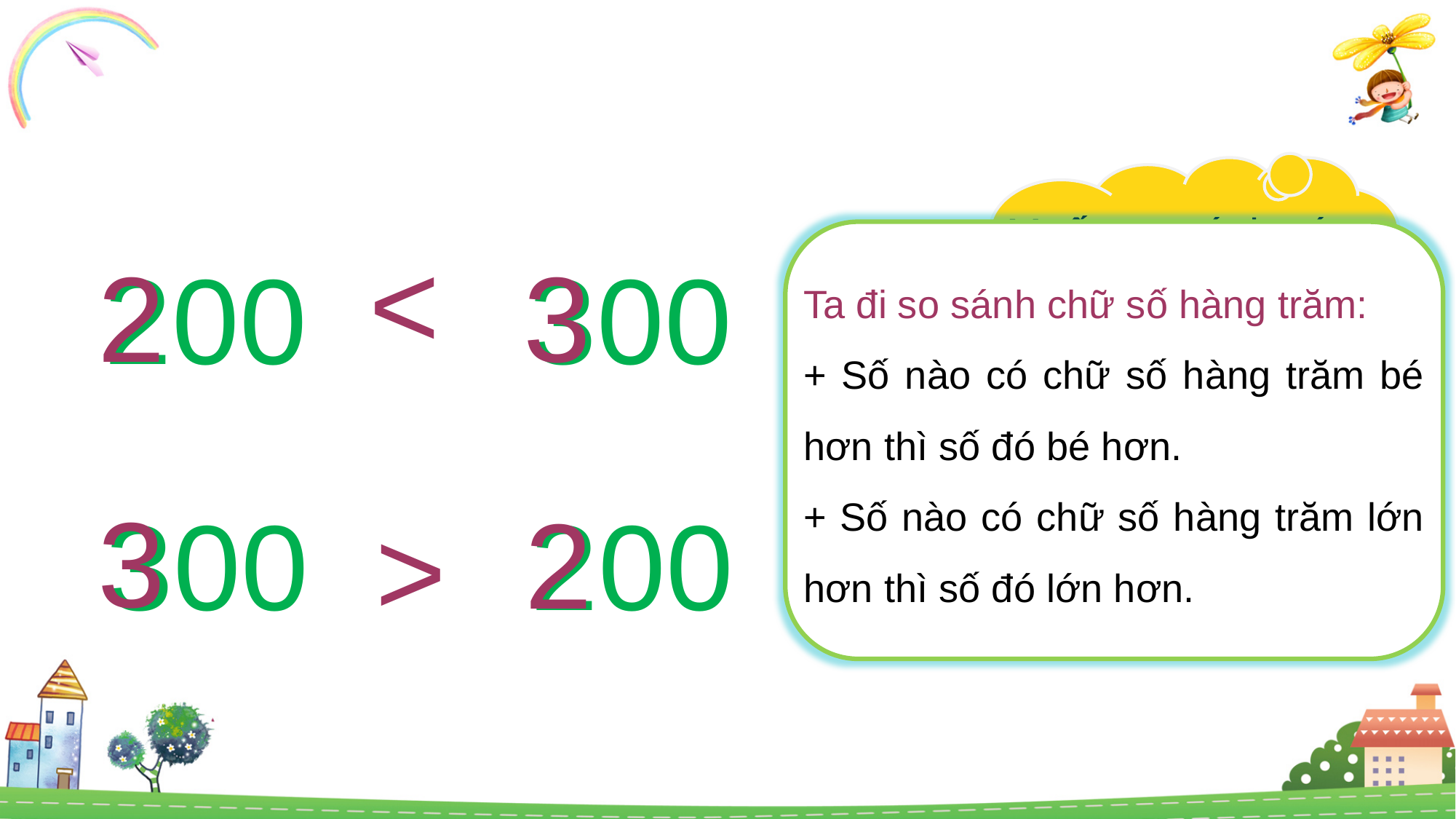

Muốn so sánh các số tròn trăm ta làm như thế nào?
<

Ta đi so sánh chữ số hàng trăm:
+ Số nào có chữ số hàng trăm bé hơn thì số đó bé hơn.
+ Số nào có chữ số hàng trăm lớn hơn thì số đó lớn hơn.
3
2
200
300
3
2
300
200
<